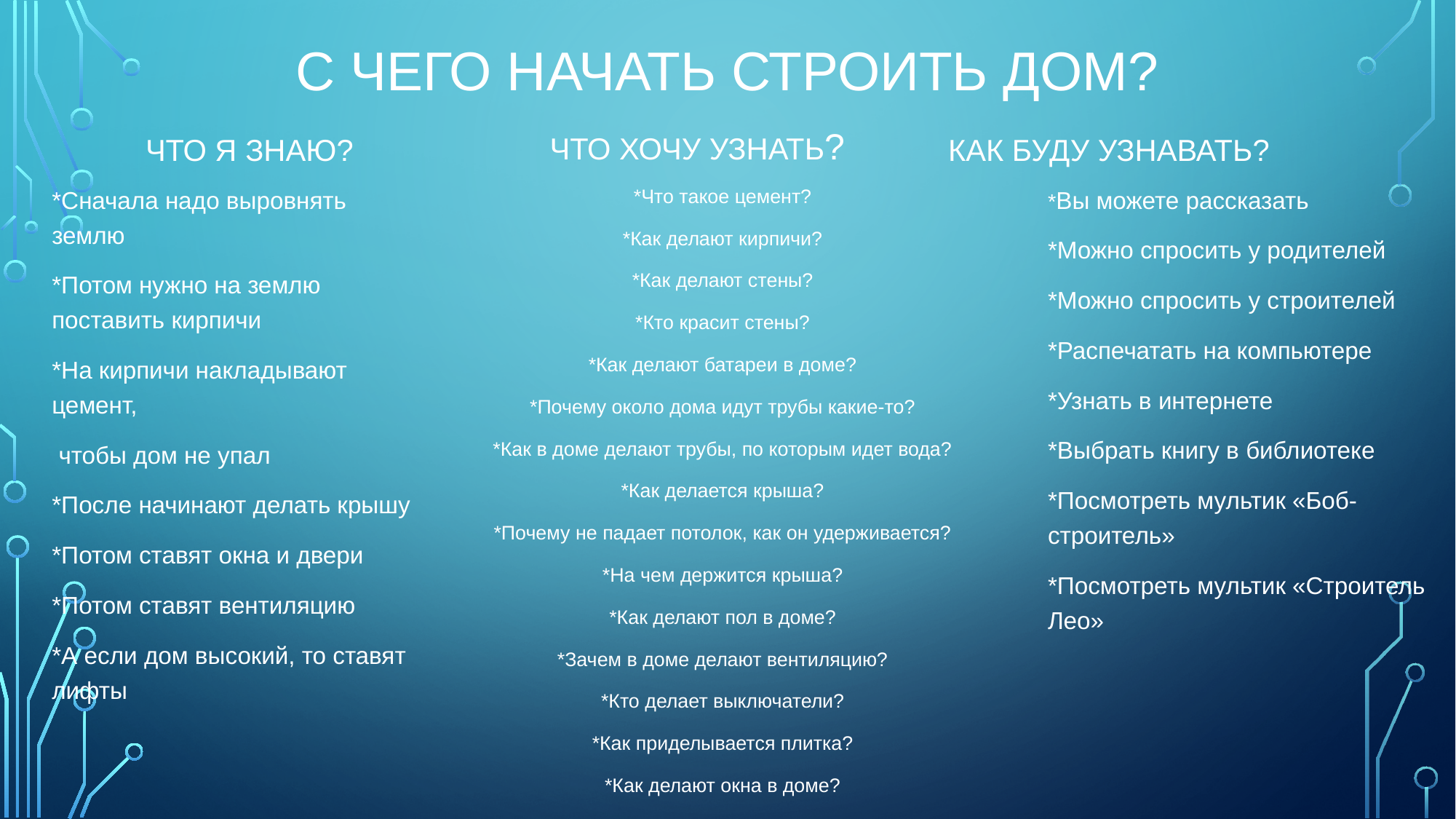

# С чего начать строить дом?
Что я знаю?
Что хочу узнать?
Как буду узнавать?
*Сначала надо выровнять землю
*Потом нужно на землю поставить кирпичи
*На кирпичи накладывают цемент,
 чтобы дом не упал
*После начинают делать крышу
*Потом ставят окна и двери
*Потом ставят вентиляцию
*А если дом высокий, то ставят лифты

*Что такое цемент?
*Как делают кирпичи?
*Как делают стены?
*Кто красит стены?
*Как делают батареи в доме?
*Почему около дома идут трубы какие-то?
*Как в доме делают трубы, по которым идет вода?
*Как делается крыша?
*Почему не падает потолок, как он удерживается?
*На чем держится крыша?
*Как делают пол в доме?
*Зачем в доме делают вентиляцию?
*Кто делает выключатели?
*Как приделывается плитка?
*Как делают окна в доме?

*Вы можете рассказать
*Можно спросить у родителей
*Можно спросить у строителей
*Распечатать на компьютере
*Узнать в интернете
*Выбрать книгу в библиотеке
*Посмотреть мультик «Боб-строитель»
*Посмотреть мультик «Строитель Лео»